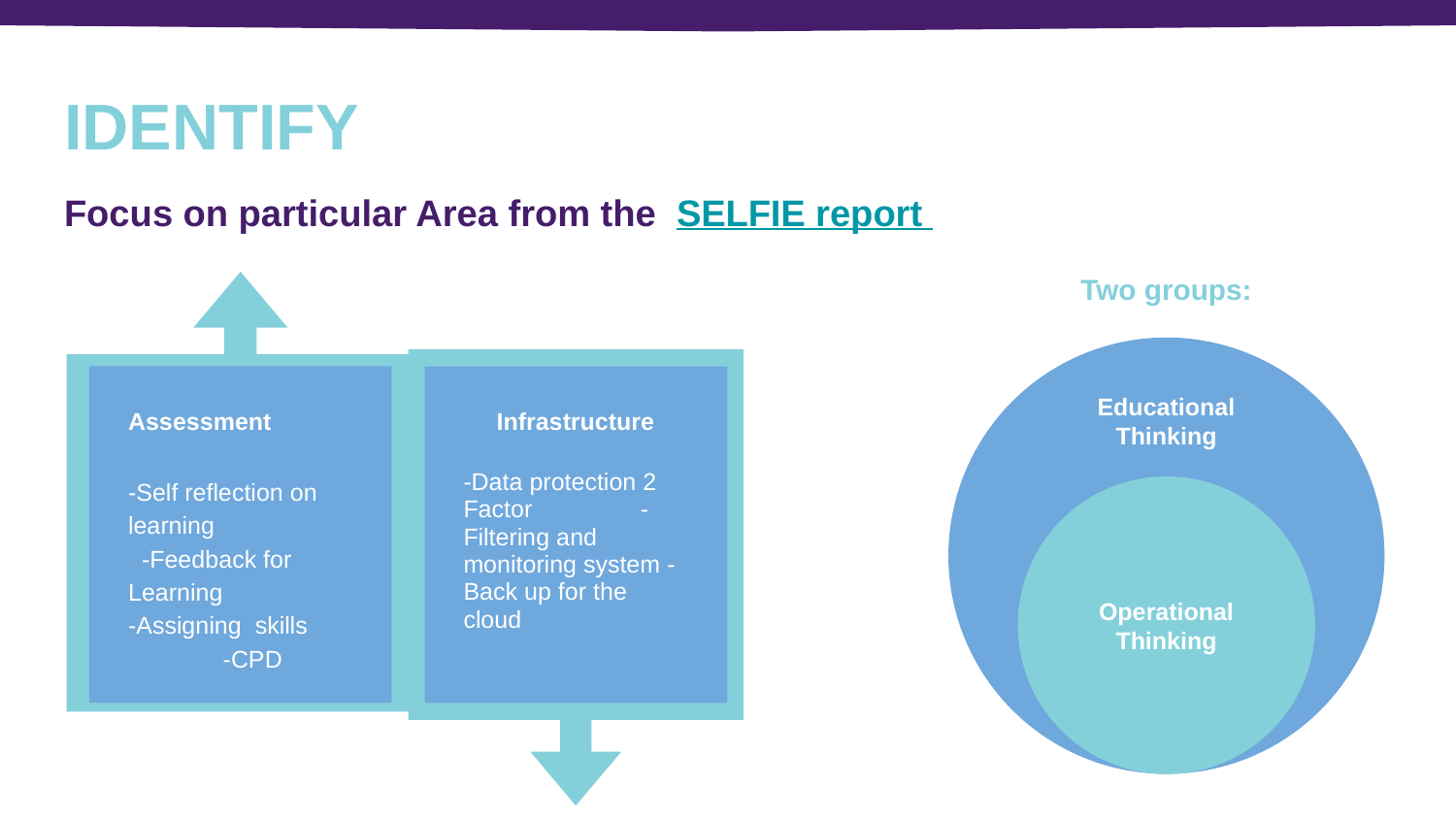

# IDENTIFY

Focus on particular Area from the  SELFIE report

Assessment

-Self reflection on learning                       -Feedback for Learning                    -Assigning  skills                     -CPD
Two groups:

Educational Thinking

Infrastructure

-Data protection 2 Factor                -Filtering and monitoring system -Back up for the cloud

Operational Thinking